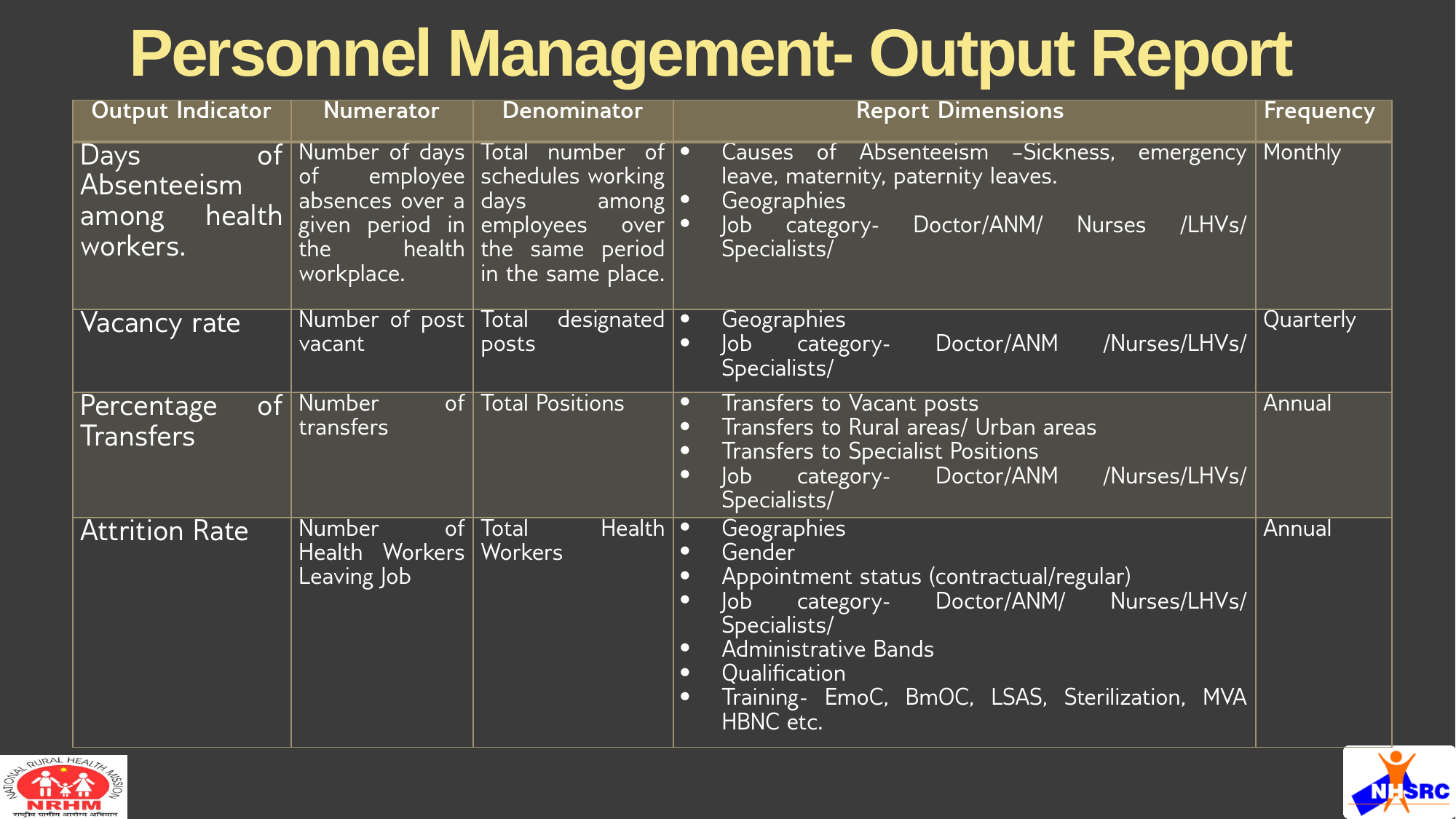

# Personnel Management- Output Report
| Output Indicator | Numerator | Denominator | Report Dimensions | Frequency |
| --- | --- | --- | --- | --- |
| Days of Absenteeism among health workers. | Number of days of employee absences over a given period in the health workplace. | Total number of schedules working days among employees over the same period in the same place. | Causes of Absenteeism –Sickness, emergency leave, maternity, paternity leaves. Geographies Job category- Doctor/ANM/ Nurses /LHVs/ Specialists/ | Monthly |
| Vacancy rate | Number of post vacant | Total designated posts | Geographies Job category- Doctor/ANM /Nurses/LHVs/ Specialists/ | Quarterly |
| Percentage of Transfers | Number of transfers | Total Positions | Transfers to Vacant posts Transfers to Rural areas/ Urban areas Transfers to Specialist Positions Job category- Doctor/ANM /Nurses/LHVs/ Specialists/ | Annual |
| Attrition Rate | Number of Health Workers Leaving Job | Total Health Workers | Geographies Gender Appointment status (contractual/regular) Job category- Doctor/ANM/ Nurses/LHVs/ Specialists/ Administrative Bands Qualification Training- EmoC, BmOC, LSAS, Sterilization, MVA HBNC etc. | Annual |